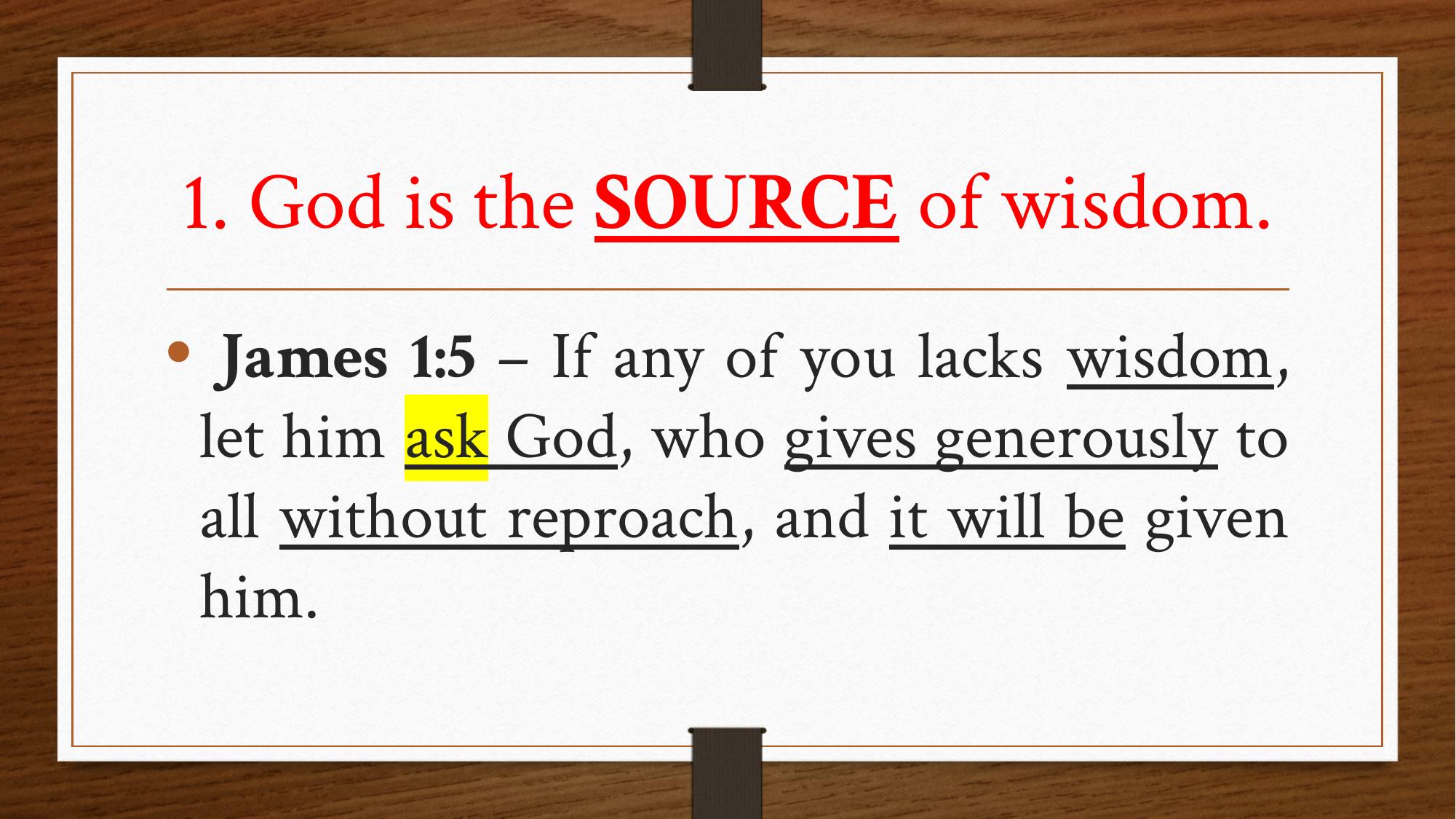

# 1. God is the SOURCE of wisdom.
 James 1:5 – If any of you lacks wisdom, let him ask God, who gives generously to all without reproach, and it will be given him.